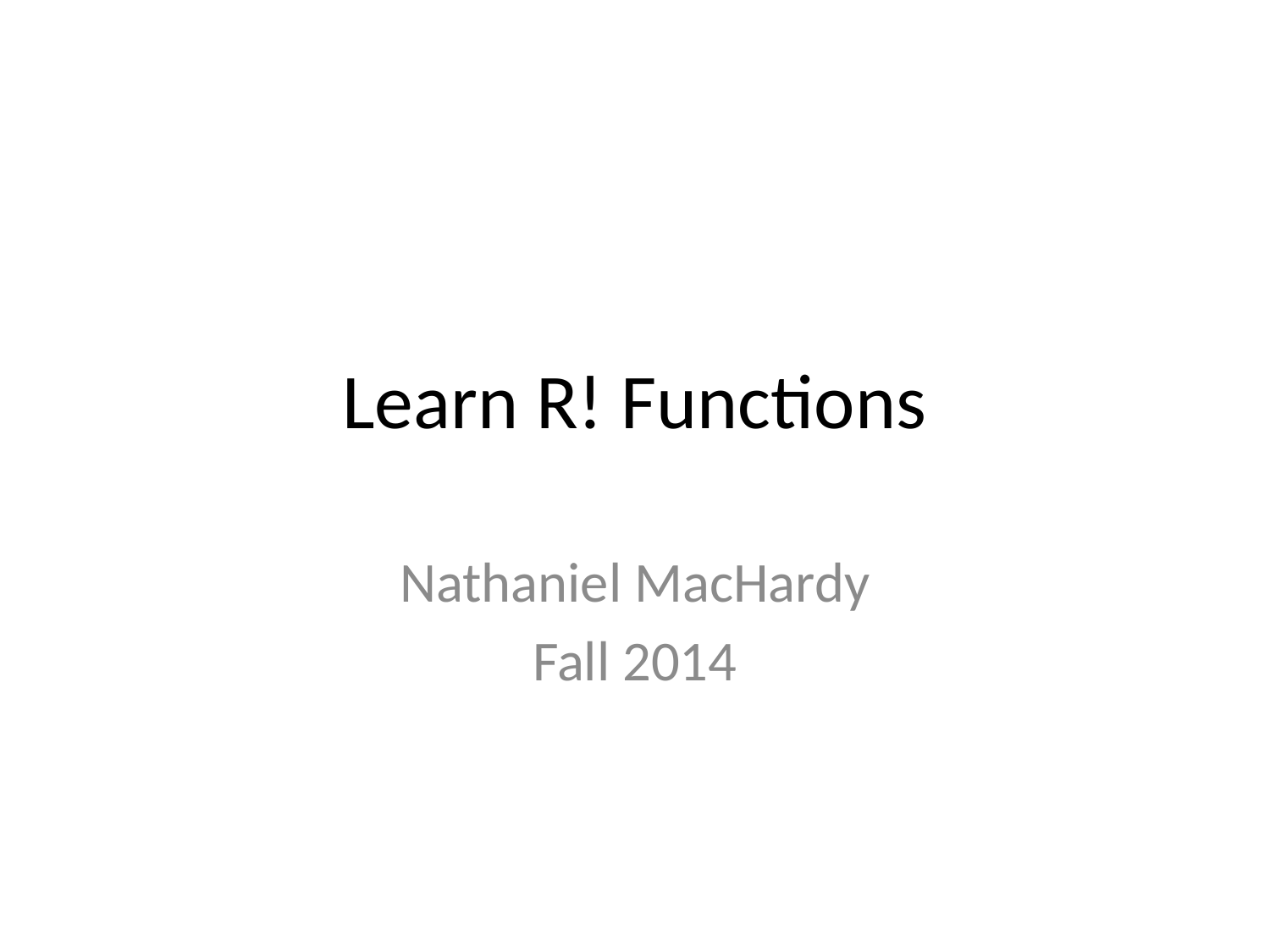

# Learn R! Functions
Nathaniel MacHardy
Fall 2014